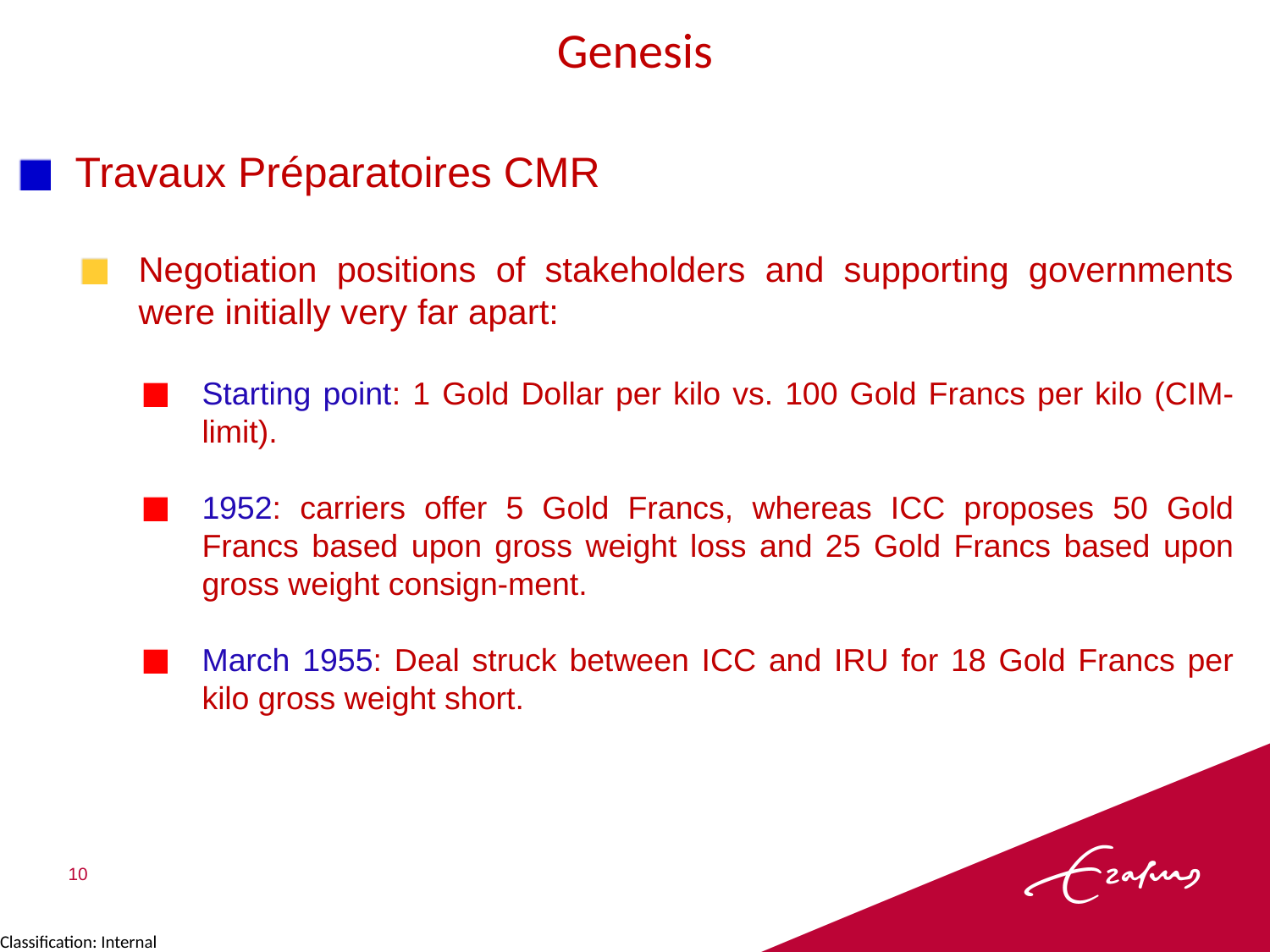

Genesis

Travaux Préparatoires CMR

Negotiation positions of stakeholders and supporting governments were initially very far apart:

Starting point: 1 Gold Dollar per kilo vs. 100 Gold Francs per kilo (CIM-limit).

1952: carriers offer 5 Gold Francs, whereas ICC proposes 50 Gold Francs based upon gross weight loss and 25 Gold Francs based upon gross weight consign-ment.

March 1955: Deal struck between ICC and IRU for 18 Gold Francs per kilo gross weight short.

10